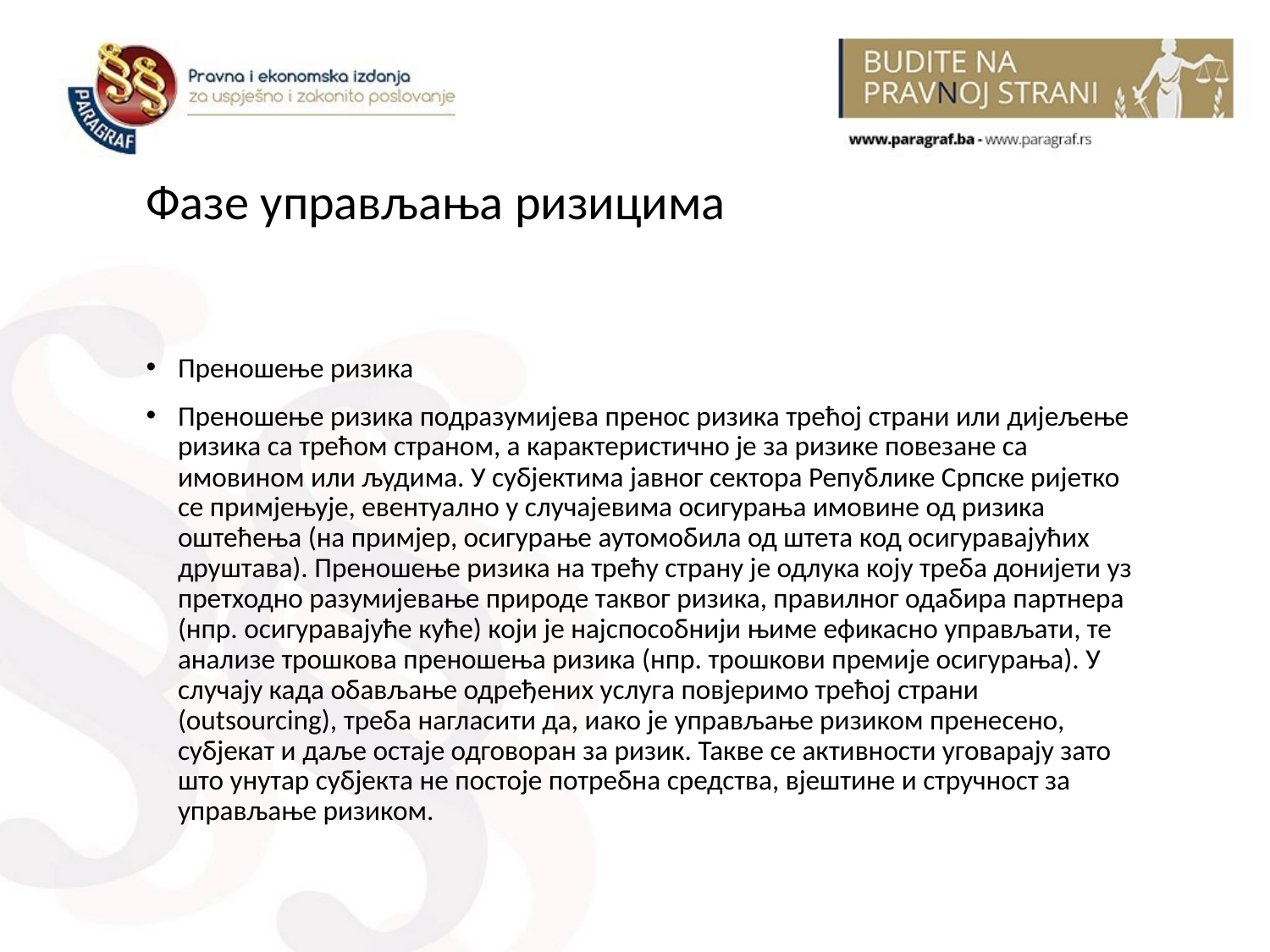

# Фазе управљања ризицима
Преношење ризика
Преношење ризика подразумијева пренос ризика трећој страни или дијељење ризика са трећом страном, а карактеристично је за ризике повезане са имовином или људима. У субјектима јавног сектора Републике Српске ријетко се примјењује, евентуално у случајевима осигурања имовине од ризика оштећења (на примјер, осигурање аутомобила од штета код осигуравајућих друштава). Преношење ризика на трећу страну је одлука коју треба донијети уз претходно разумијевање природе таквог ризика, правилног одабира партнера (нпр. осигуравајуће куће) који је најспособнији њиме ефикасно управљати, те анализе трошкова преношења ризика (нпр. трошкови премије осигурања). У случају када обављање одређених услуга повјеримо трећој страни (outsourcing), треба нагласити да, иако је управљање ризиком пренесено, субјекат и даље остаје одговоран за ризик. Такве се активности уговарају зато што унутар субјекта не постоје потребна средства, вјештине и стручност за управљање ризиком.